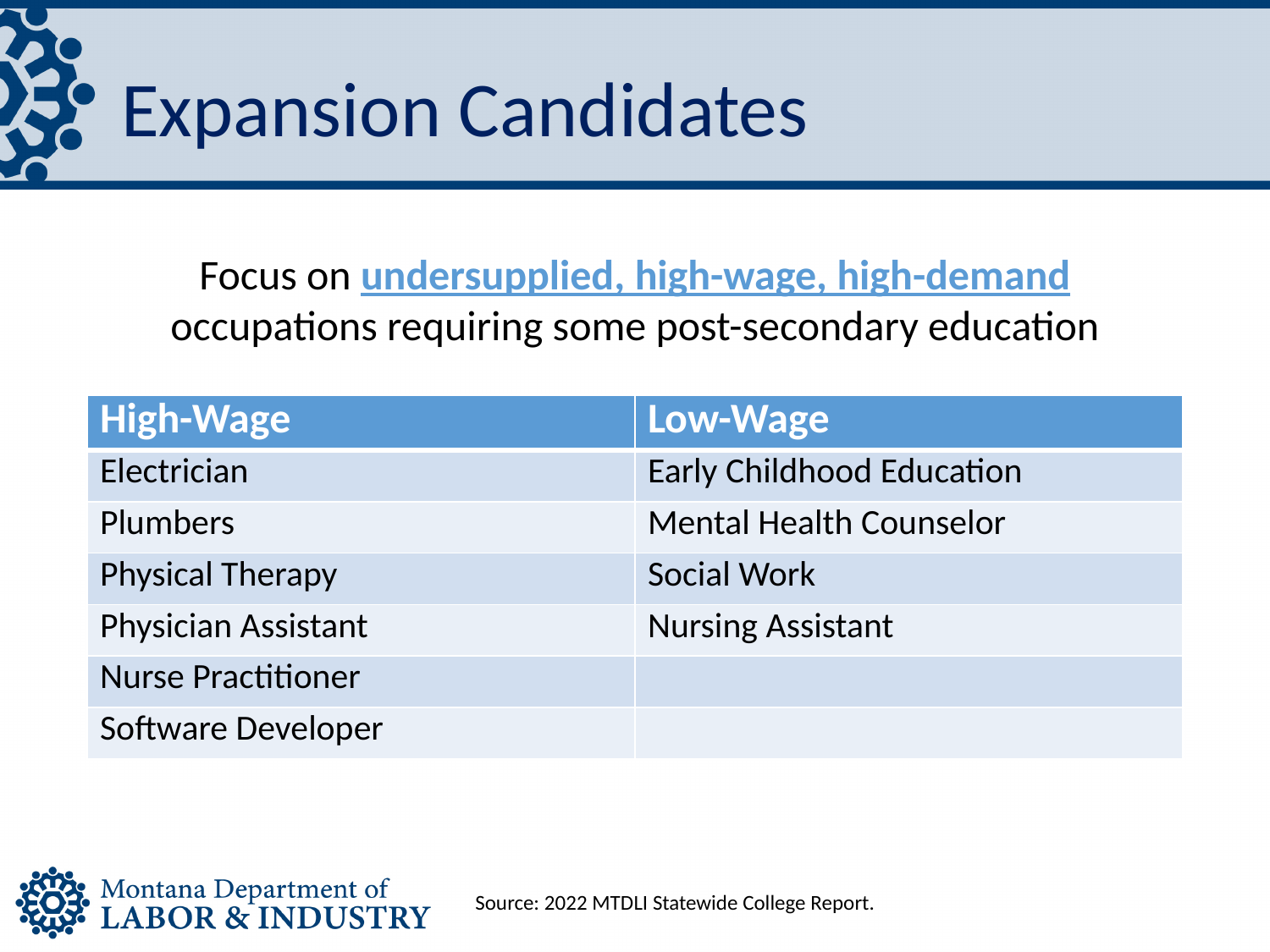

Expansion Candidates
Focus on undersupplied, high-wage, high-demand occupations requiring some post-secondary education
| High-Wage | Low-Wage |
| --- | --- |
| Electrician | Early Childhood Education |
| Plumbers | Mental Health Counselor |
| Physical Therapy | Social Work |
| Physician Assistant | Nursing Assistant |
| Nurse Practitioner |  |
| Software Developer |  |
Source: 2022 MTDLI Statewide College Report.